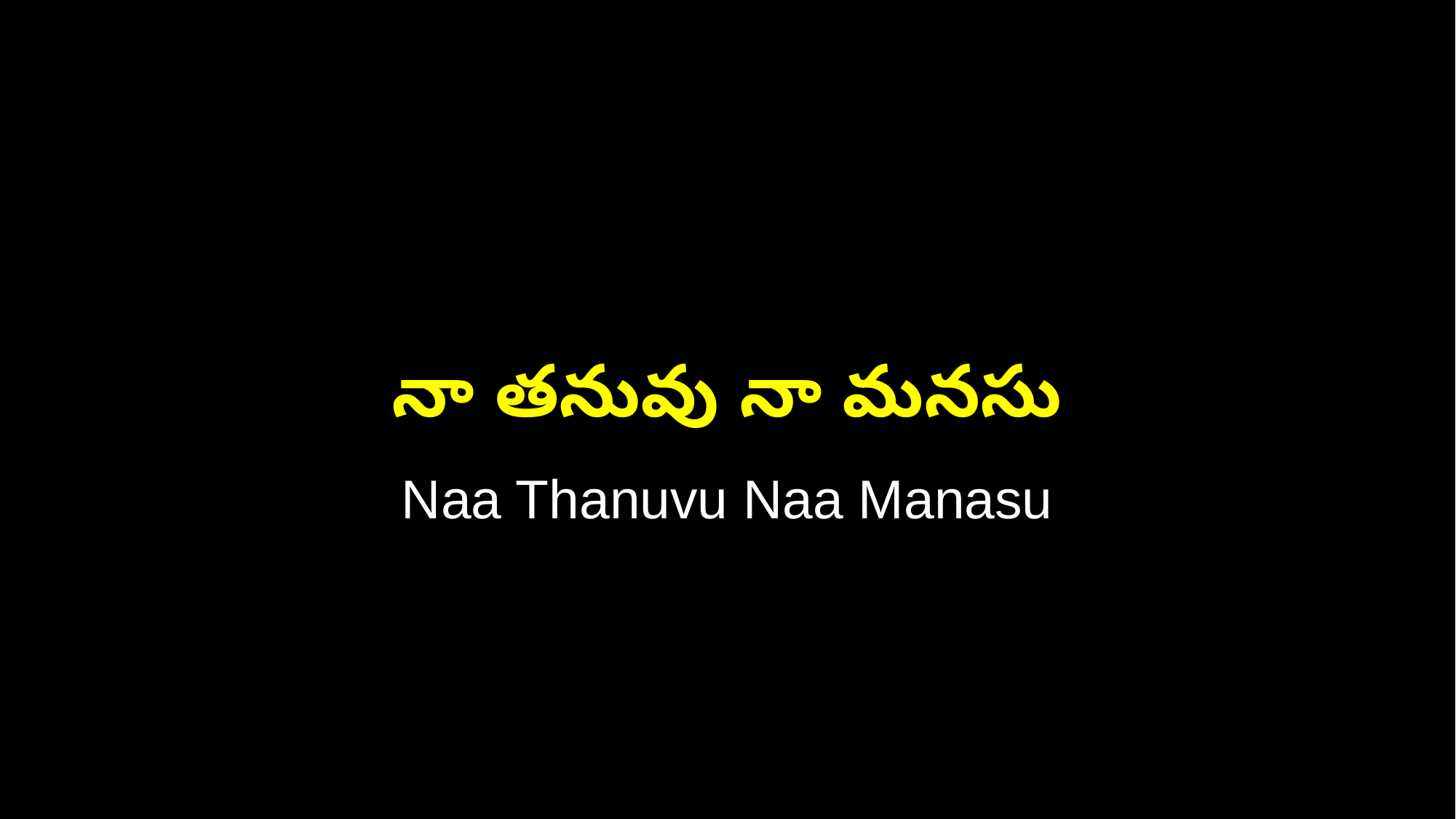

నా తనువు నా మనసు
Naa Thanuvu Naa Manasu